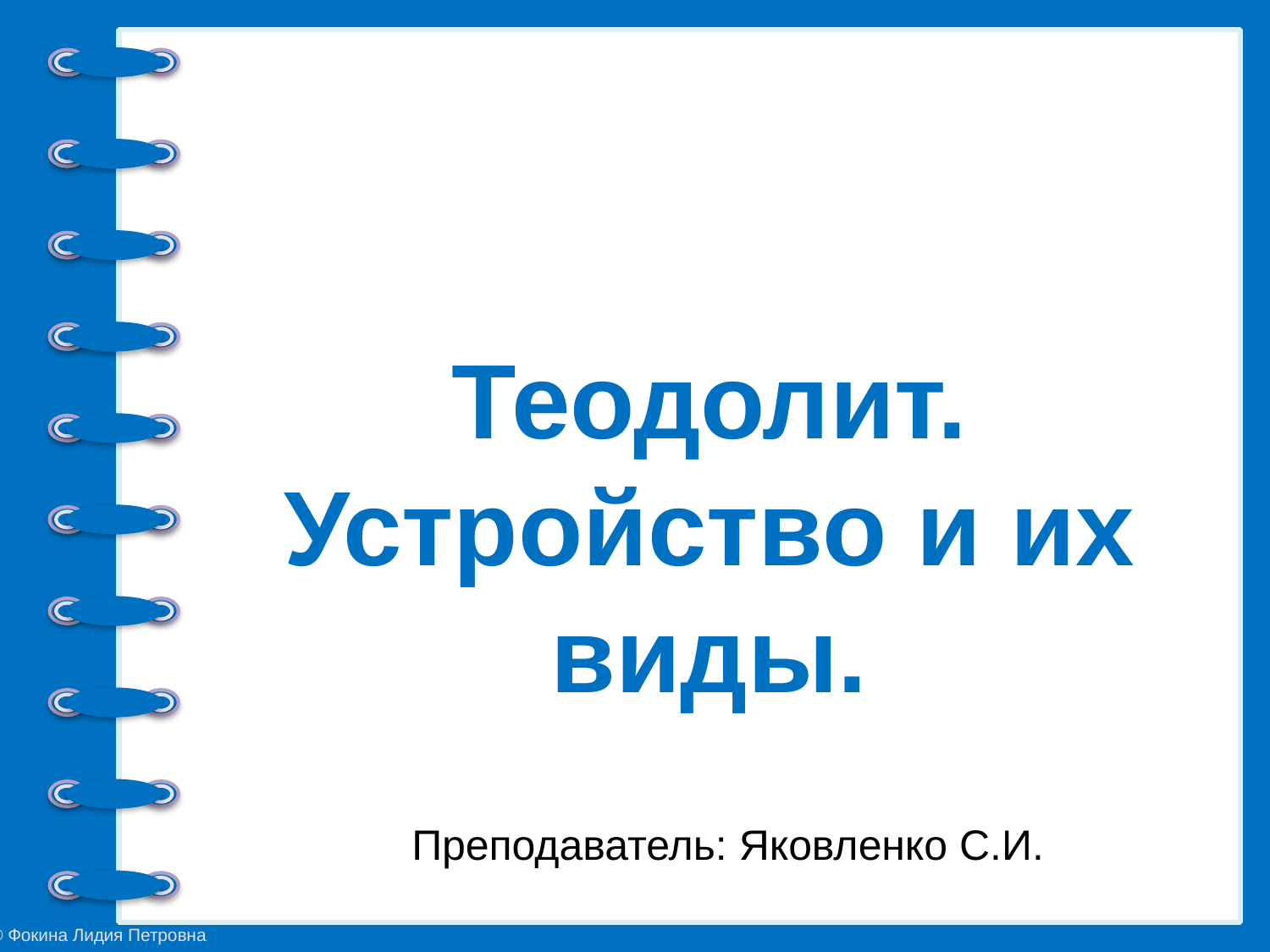

Теодолит. Устройство и их виды.

Преподаватель: Яковленко С.И.